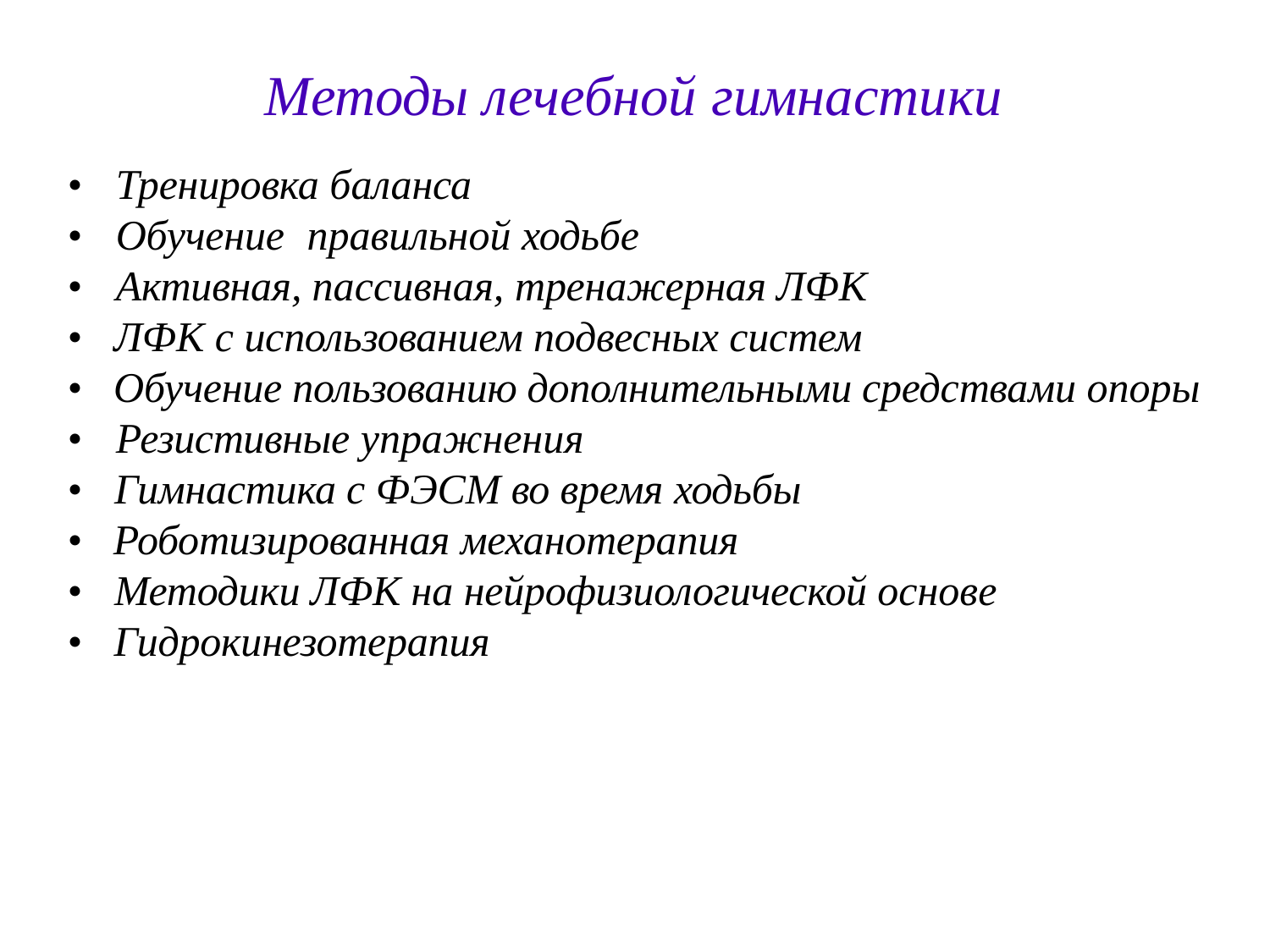

# Методы лечебной гимнастики
•	Тренировка баланса
•	Обучение	правильной ходьбе
•	Активная, пассивная, тренажерная ЛФК
•	ЛФК с использованием подвесных систем
•	Обучение пользованию дополнительными средствами опоры
•	Резистивные упражнения
•	Гимнастика с ФЭСМ во время ходьбы
•	Роботизированная механотерапия
•	Методики ЛФК на нейрофизиологической основе
•	Гидрокинезотерапия